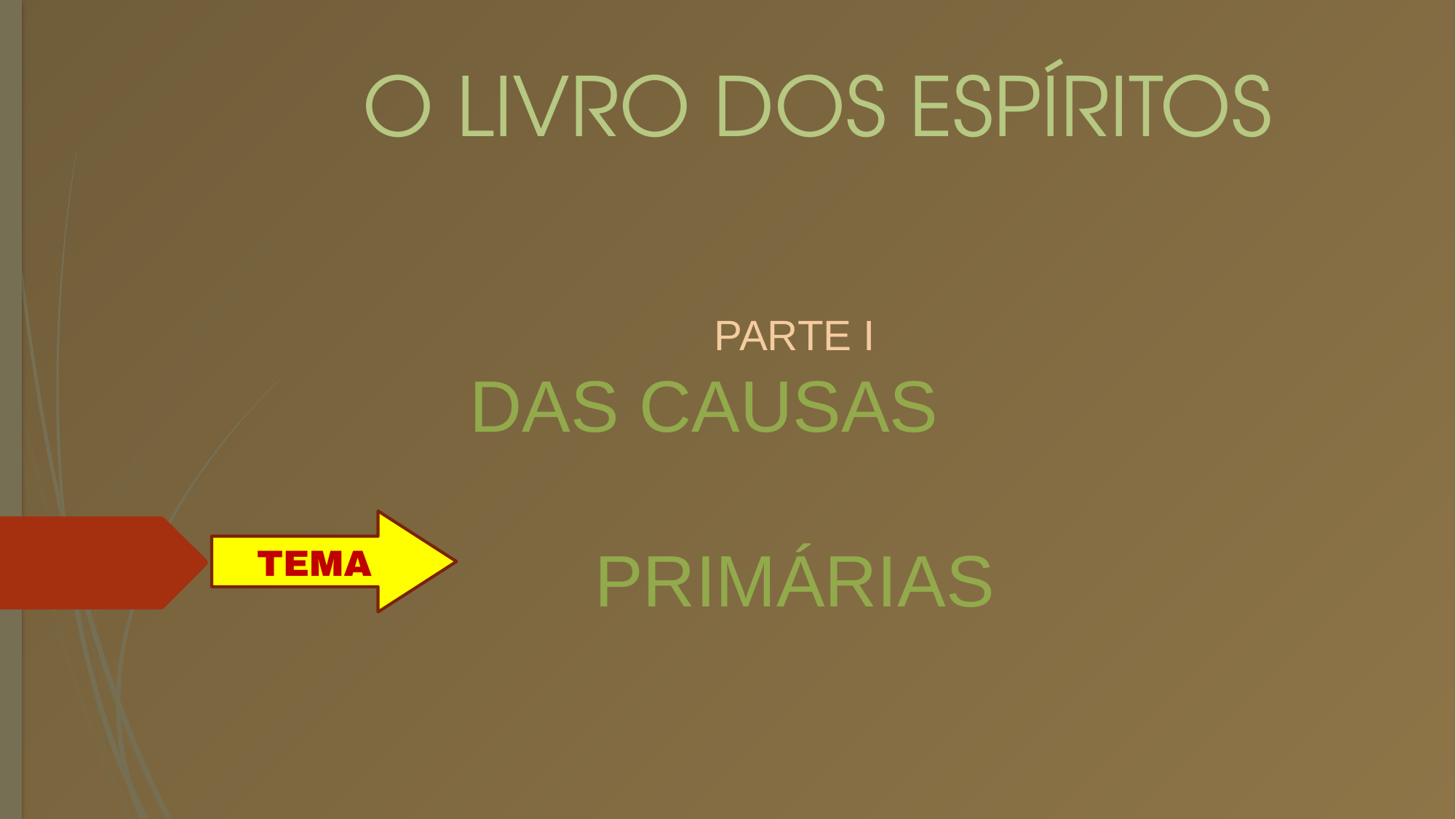

# O LIVRO DOS ESPÍRITOS
PARTE I
DAS CAUSAS                        PRIMÁRIAS
TEMA